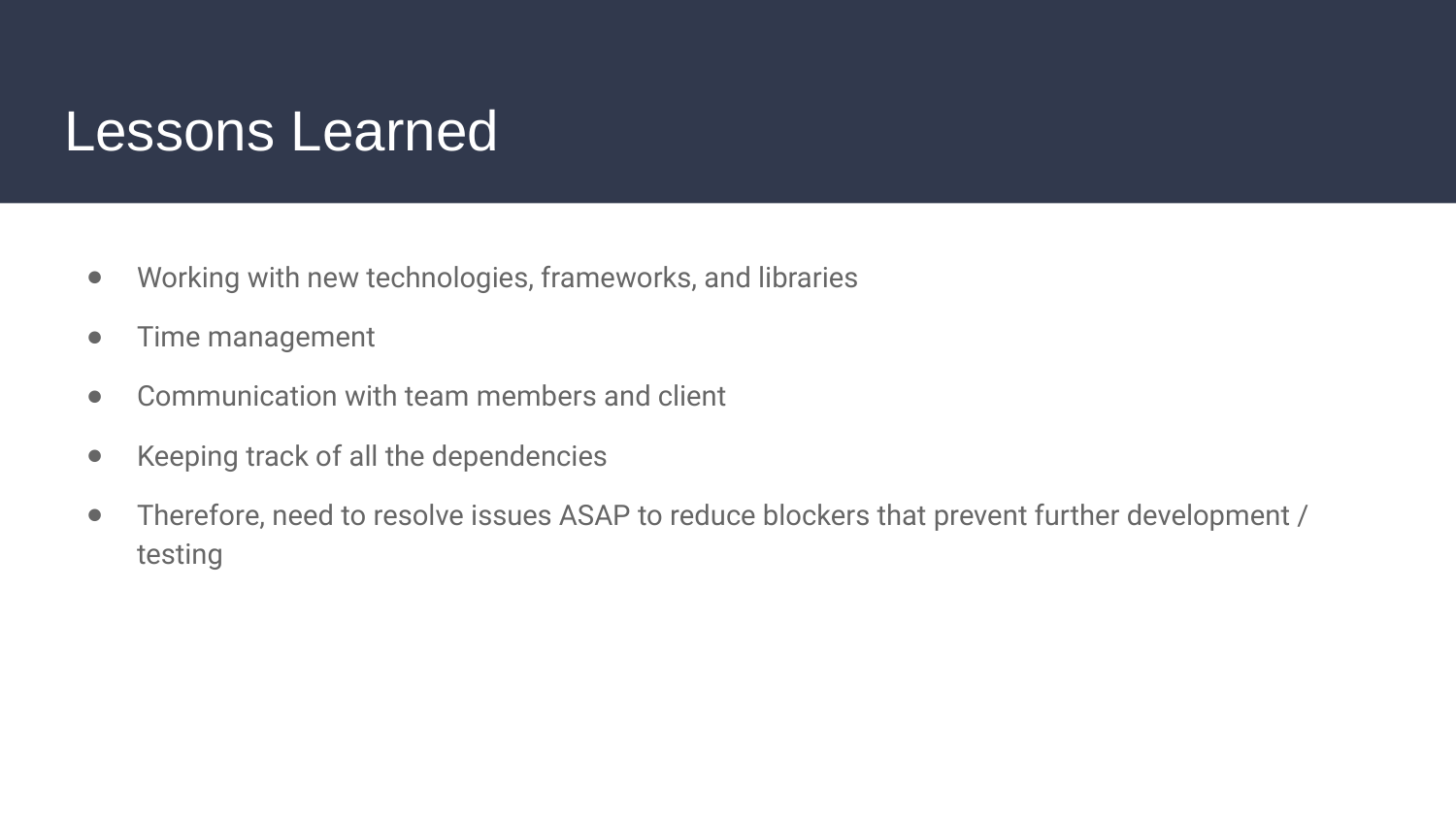

# Lessons Learned
Working with new technologies, frameworks, and libraries
Time management
Communication with team members and client
Keeping track of all the dependencies
Therefore, need to resolve issues ASAP to reduce blockers that prevent further development / testing